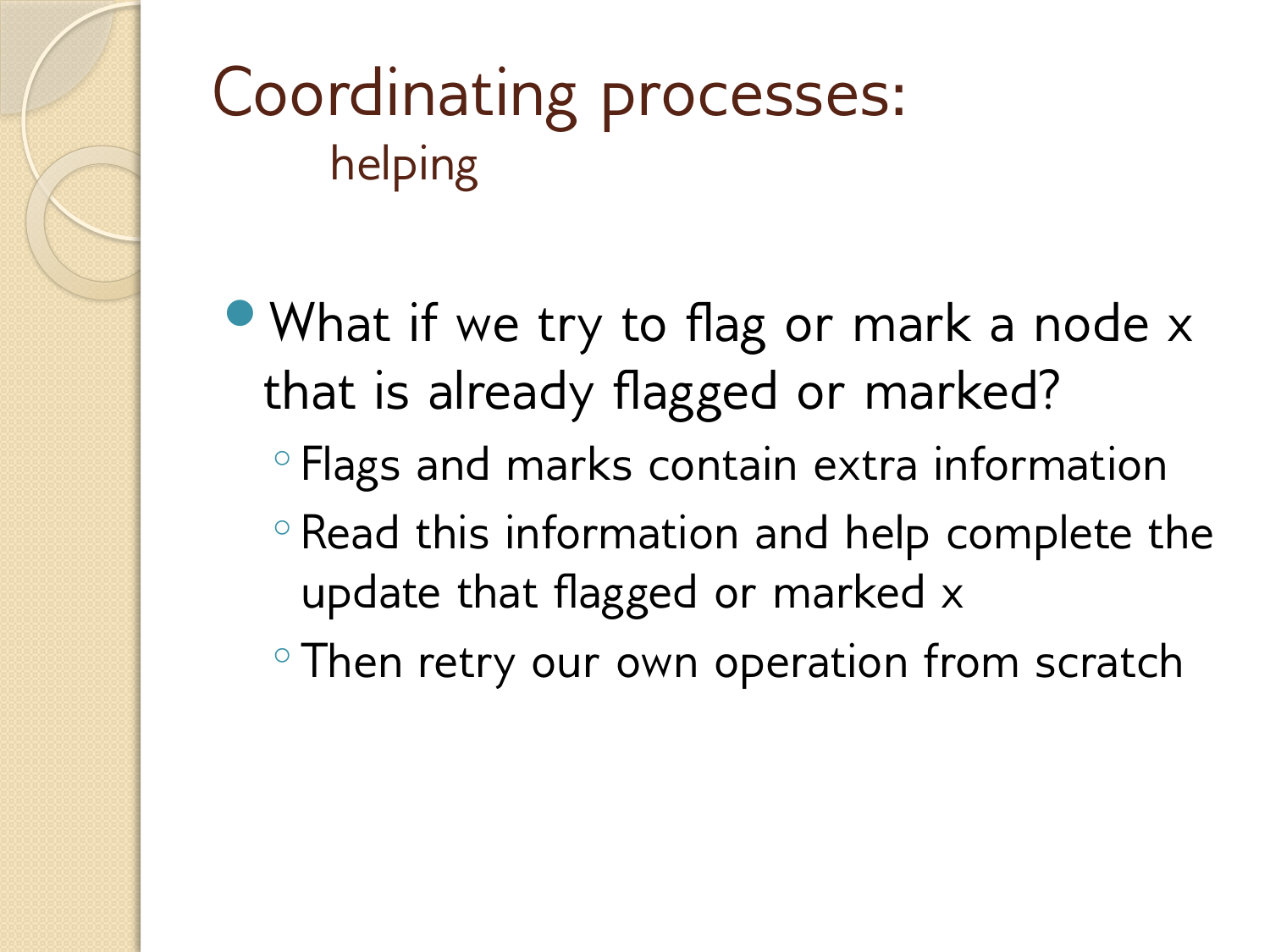

# Coordinating processes: helping

What if we try to flag or mark a node x that is already flagged or marked?
Flags and marks contain extra information
Read this information and help complete the update that flagged or marked x
Then retry our own operation from scratch